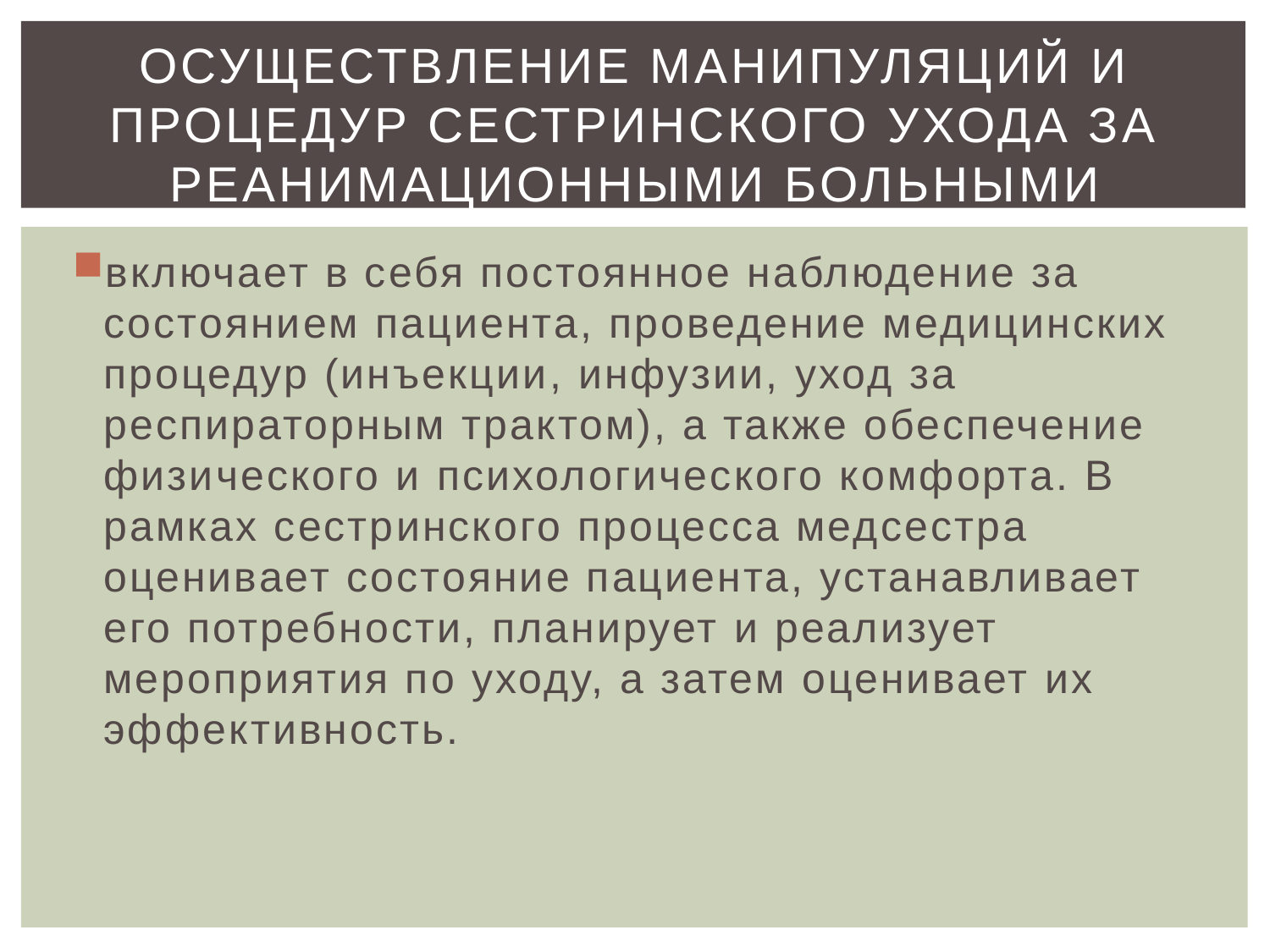

# Осуществление манипуляций и процедур сестринского ухода за реанимационными больными
включает в себя постоянное наблюдение за состоянием пациента, проведение медицинских процедур (инъекции, инфузии, уход за респираторным трактом), а также обеспечение физического и психологического комфорта. В рамках сестринского процесса медсестра оценивает состояние пациента, устанавливает его потребности, планирует и реализует мероприятия по уходу, а затем оценивает их эффективность.